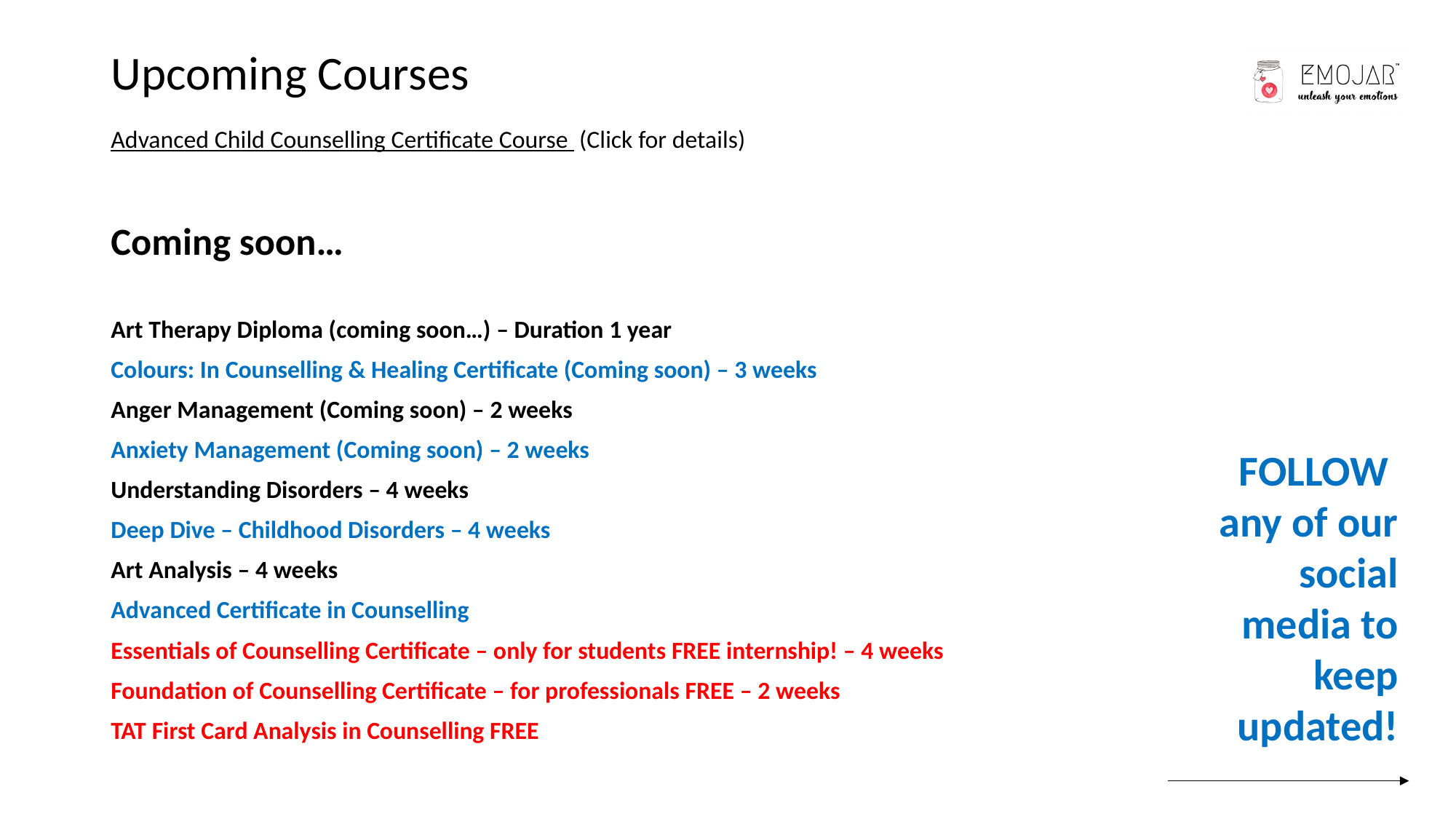

# Upcoming Courses
Advanced Child Counselling Certificate Course  (Click for details)

Coming soon…

Art Therapy Diploma (coming soon…) – Duration 1 year
Colours: In Counselling & Healing Certificate (Coming soon) – 3 weeks
Anger Management (Coming soon) – 2 weeks
Anxiety Management (Coming soon) – 2 weeks
Understanding Disorders – 4 weeks
Deep Dive – Childhood Disorders – 4 weeks
Art Analysis – 4 weeks
Advanced Certificate in Counselling
Essentials of Counselling Certificate – only for students FREE internship! – 4 weeks
Foundation of Counselling Certificate – for professionals FREE – 2 weeks
TAT First Card Analysis in Counselling FREE

FOLLOW
any of our social media to keep updated!